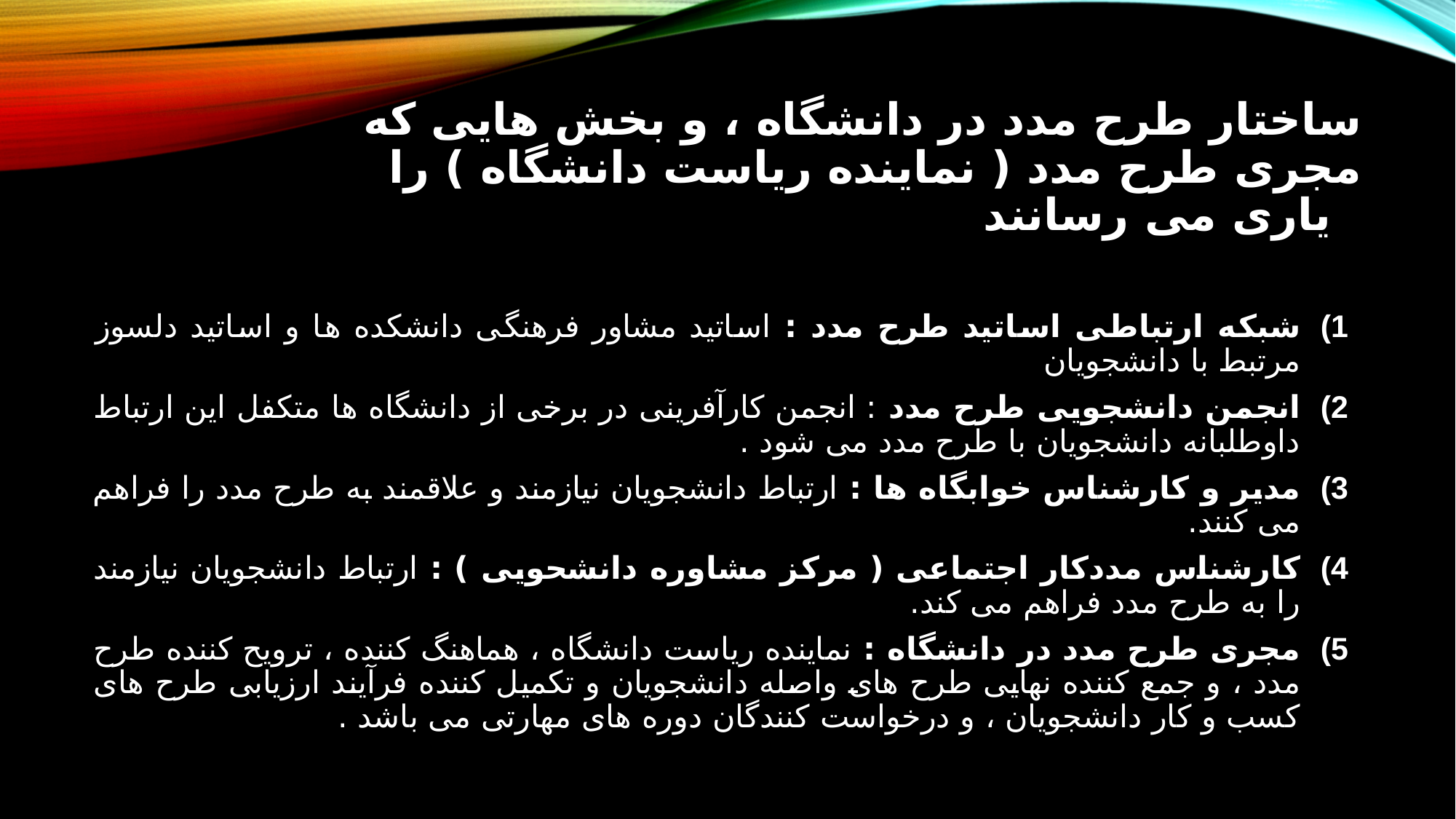

# ساختار طرح مدد در دانشگاه ، و بخش هایی که مجری طرح مدد ( نماینده ریاست دانشگاه ) را یاری می رسانند
شبکه ارتباطی اساتید طرح مدد : اساتید مشاور فرهنگی دانشکده ها و اساتید دلسوز مرتبط با دانشجویان
انجمن دانشجویی طرح مدد : انجمن کارآفرینی در برخی از دانشگاه ها متکفل این ارتباط داوطلبانه دانشجویان با طرح مدد می شود .
مدیر و کارشناس خوابگاه ها : ارتباط دانشجویان نیازمند و علاقمند به طرح مدد را فراهم می کنند.
کارشناس مددکار اجتماعی ( مرکز مشاوره دانشحویی ) : ارتباط دانشجویان نیازمند را به طرح مدد فراهم می کند.
مجری طرح مدد در دانشگاه : نماینده ریاست دانشگاه ، هماهنگ کننده ، ترویح کننده طرح مدد ، و جمع کننده نهایی طرح های واصله دانشجویان و تکمیل کننده فرآیند ارزیابی طرح های کسب و کار دانشجویان ، و درخواست کنندگان دوره های مهارتی می باشد .